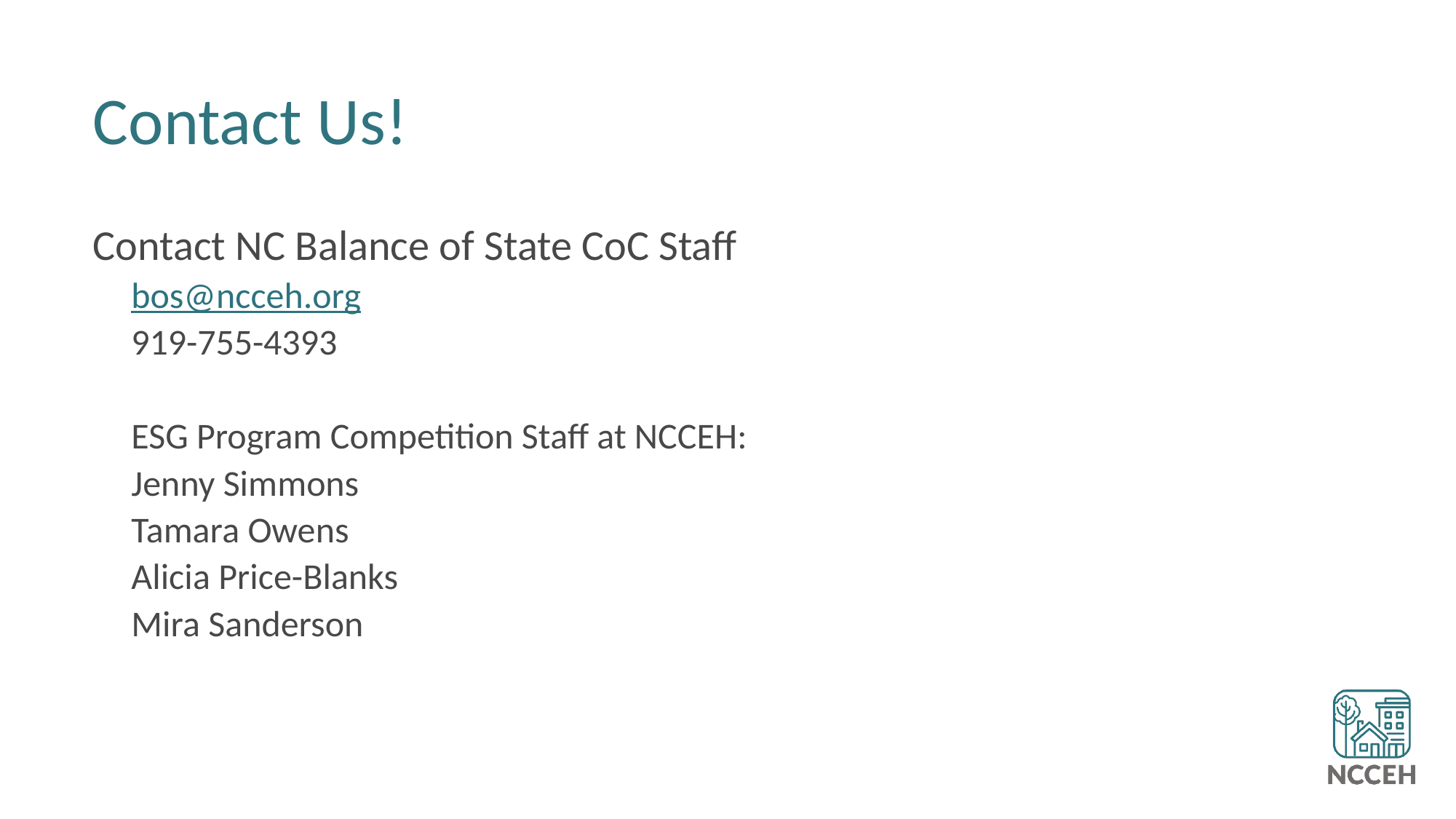

# Contact Us!
Contact NC Balance of State CoC Staff
bos@ncceh.org
919-755-4393

ESG Program Competition Staff at NCCEH:
Jenny Simmons
Tamara Owens
Alicia Price-Blanks
Mira Sanderson